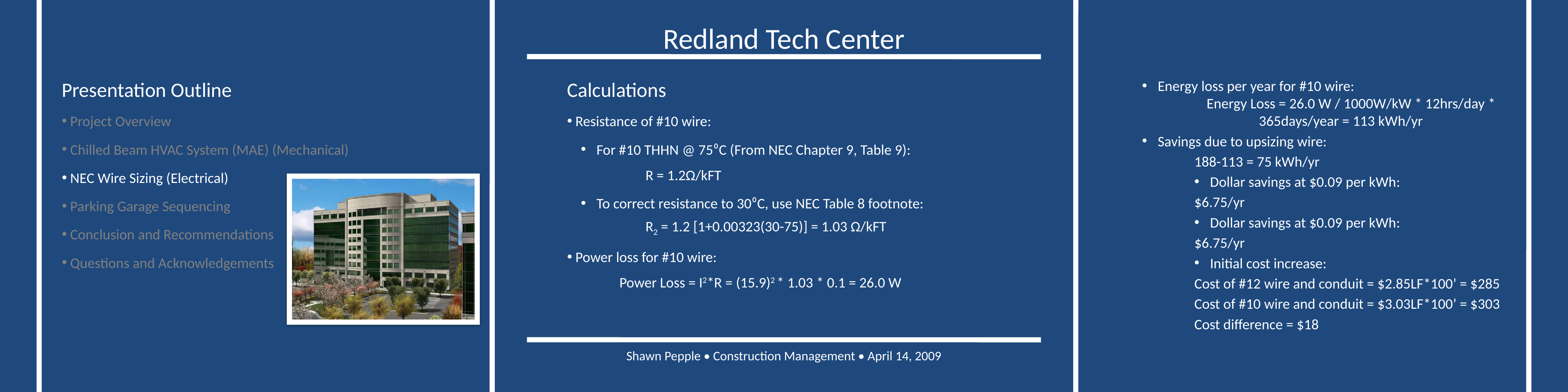

Calculations
 Resistance of #10 wire:
 For #10 THHN @ 75⁰C (From NEC Chapter 9, Table 9):
	R = 1.2Ω/kFT
 To correct resistance to 30⁰C, use NEC Table 8 footnote:
       	R2 = 1.2 [1+0.00323(30-75)] = 1.03 Ω/kFT
 Power loss for #10 wire:
	Power Loss = I2*R = (15.9)2 * 1.03 * 0.1 = 26.0 W

 Energy loss per year for #10 wire:
	Energy Loss = 26.0 W / 1000W/kW * 12hrs/day * 			365days/year = 113 kWh/yr
 Savings due to upsizing wire:
188-113 = 75 kWh/yr
 Dollar savings at $0.09 per kWh:
$6.75/yr
 Dollar savings at $0.09 per kWh:
$6.75/yr
 Initial cost increase:
Cost of #12 wire and conduit = $2.85LF*100’ = $285
Cost of #10 wire and conduit = $3.03LF*100’ = $303
Cost difference = $18